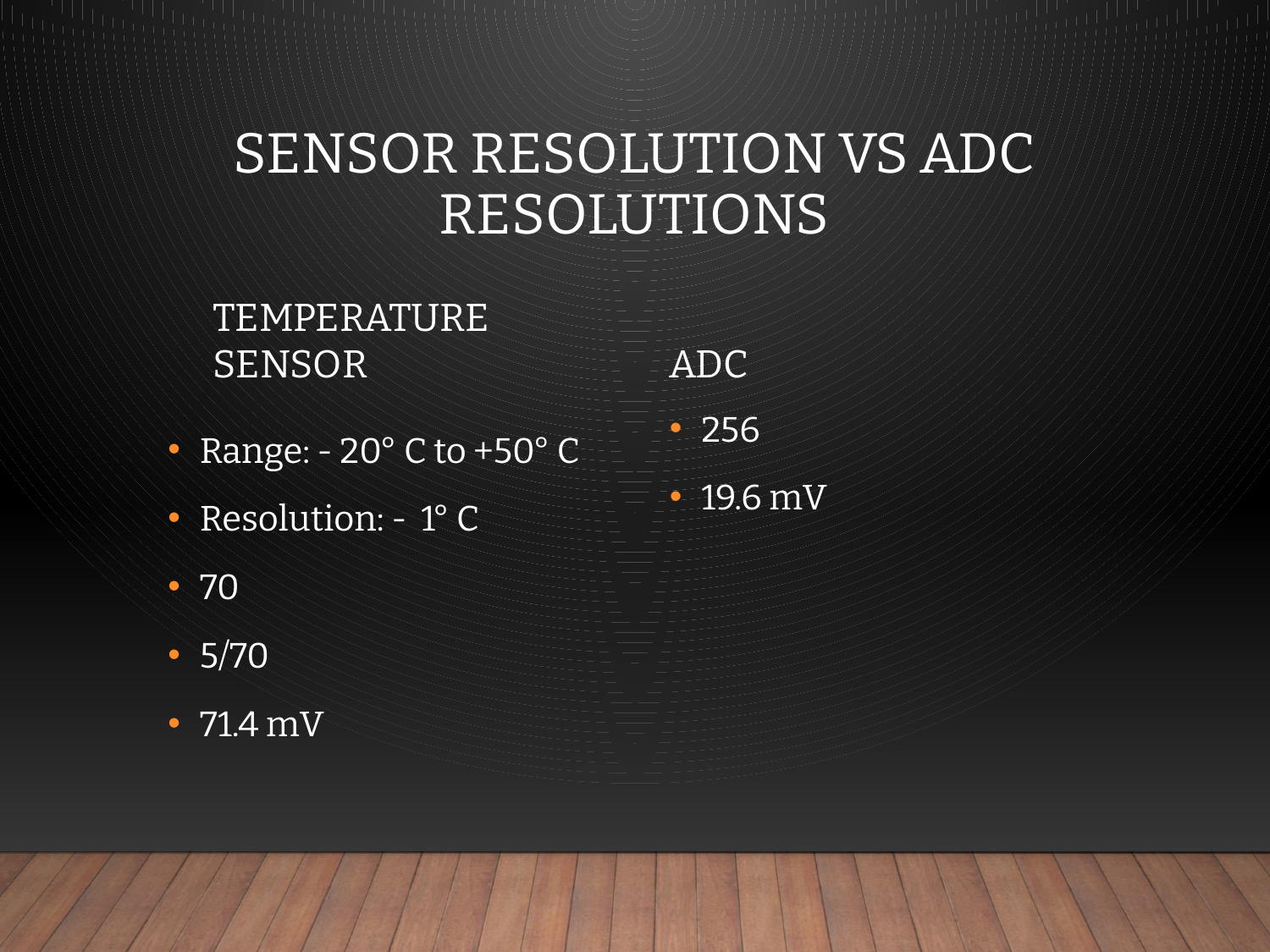

# Sensor Resolution Vs ADC Resolutions
Temperature Sensor
ADC
256
19.6 mV
Range: - 20° C to +50° C
Resolution: -  1° C
70
5/70
71.4 mV